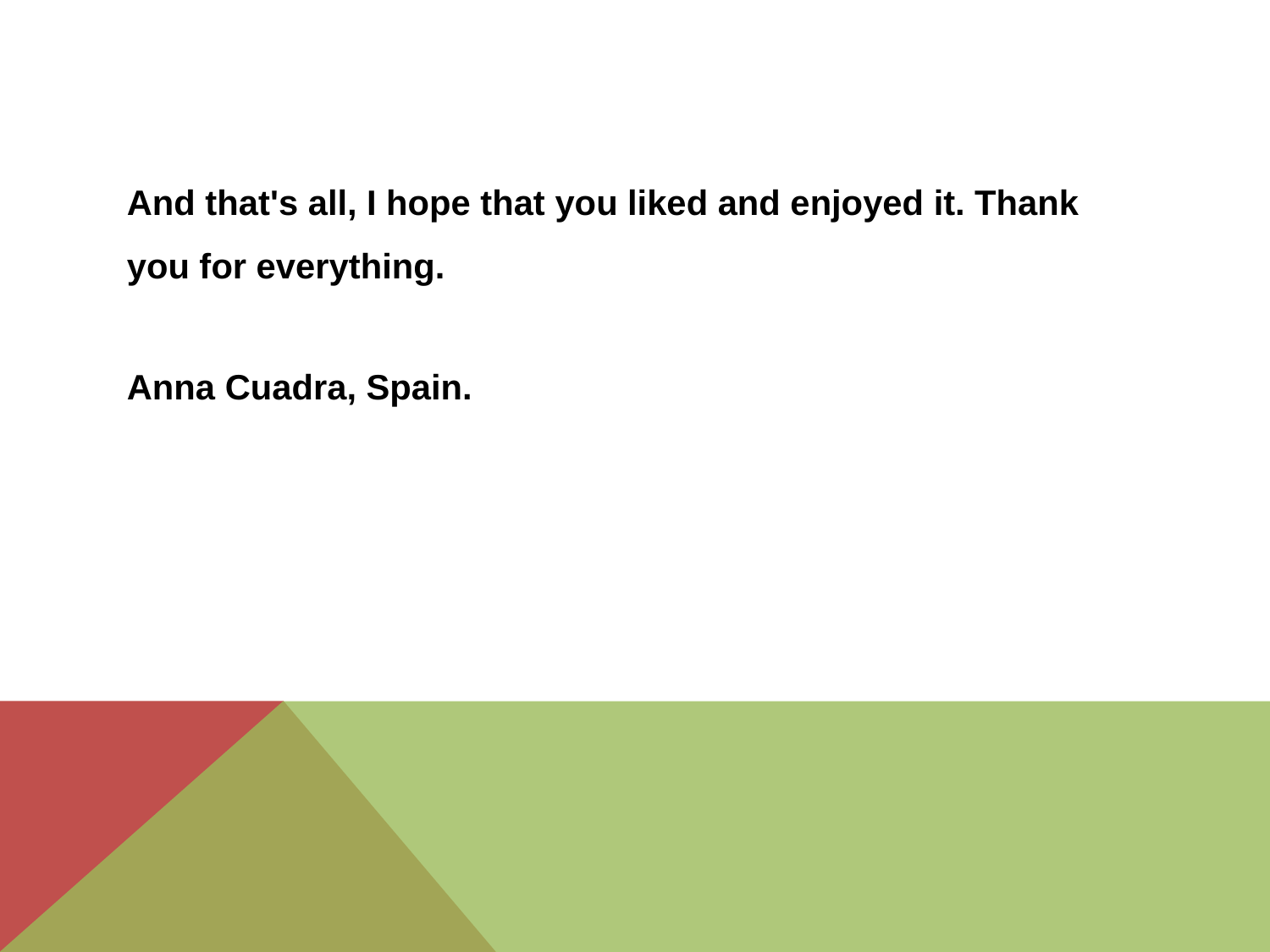

And that's all, I hope that you liked and enjoyed it. Thank you for everything.

Anna Cuadra, Spain.